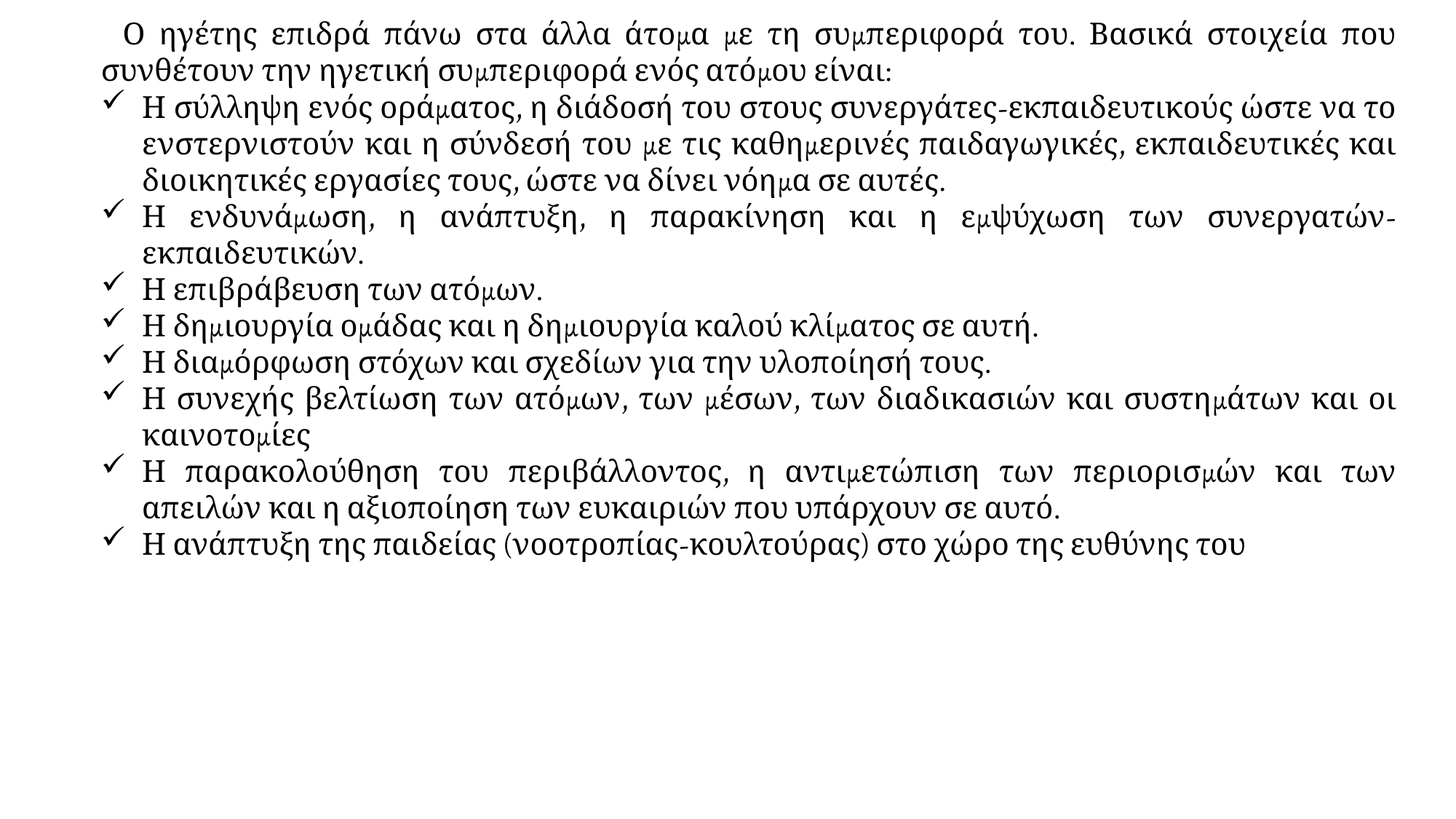

Ο ηγέτης επιδρά πάνω στα άλλα άτομα με τη συμπεριφορά του. Βασικά στοιχεία που συνθέτουν την ηγετική συμπεριφορά ενός ατόμου είναι:
Η σύλληψη ενός οράματος, η διάδοσή του στους συνεργάτες-εκπαιδευτικούς ώστε να το ενστερνιστούν και η σύνδεσή του με τις καθημερινές παιδαγωγικές, εκπαιδευτικές και διοικητικές εργασίες τους, ώστε να δίνει νόημα σε αυτές.
Η ενδυνάμωση, η ανάπτυξη, η παρακίνηση και η εμψύχωση των συνεργατών-εκπαιδευτικών.
Η επιβράβευση των ατόμων.
Η δημιουργία ομάδας και η δημιουργία καλού κλίματος σε αυτή.
Η διαμόρφωση στόχων και σχεδίων για την υλοποίησή τους.
Η συνεχής βελτίωση των ατόμων, των μέσων, των διαδικασιών και συστημάτων και οι καινοτομίες
Η παρακολούθηση του περιβάλλοντος, η αντιμετώπιση των περιορισμών και των απειλών και η αξιοποίηση των ευκαιριών που υπάρχουν σε αυτό.
Η ανάπτυξη της παιδείας (νοοτροπίας-κουλτούρας) στο χώρο της ευθύνης του